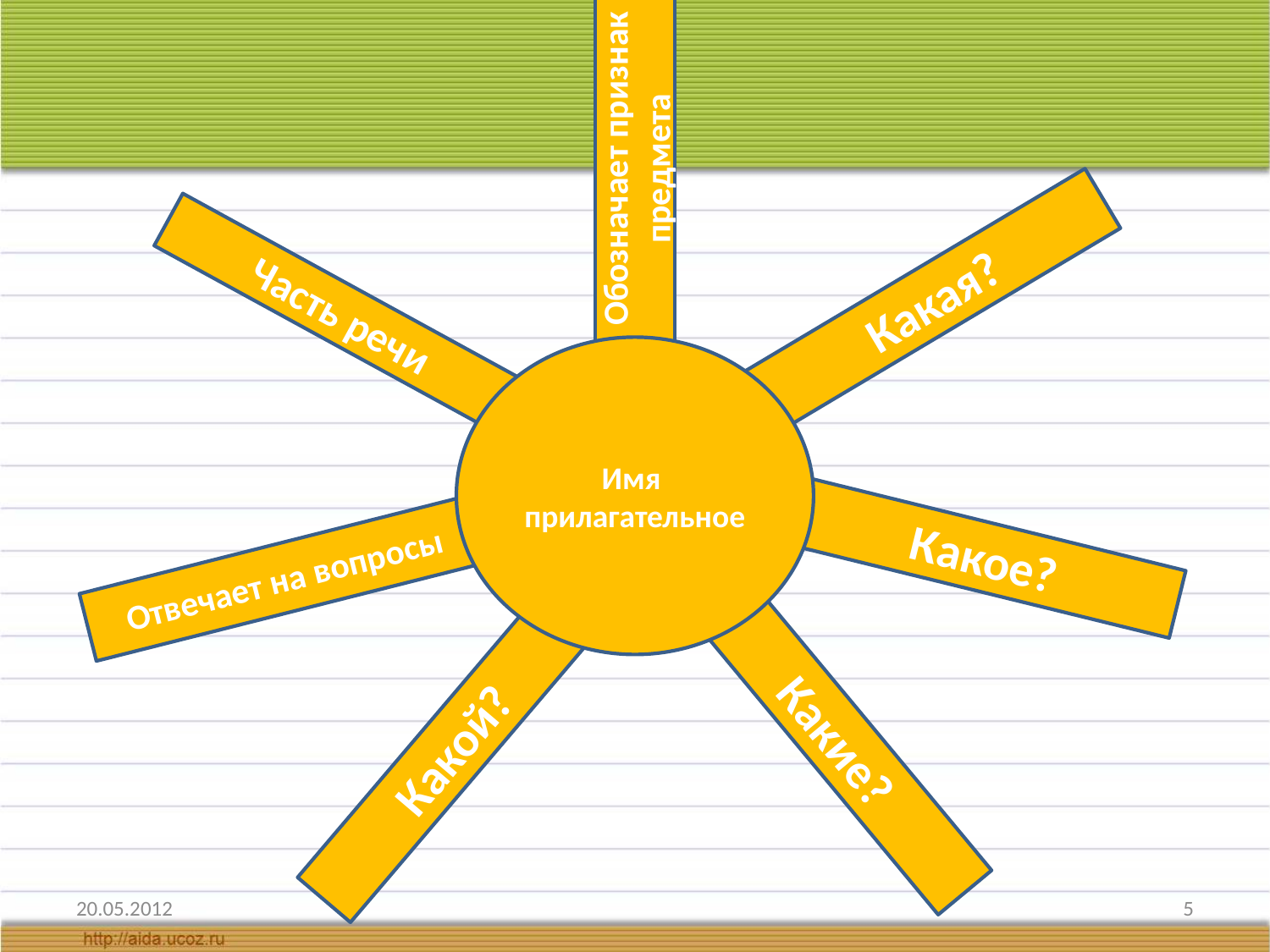

Обозначает признак предмета
Какая?
Часть речи
Имя
прилагательное
Какое?
Отвечает на вопросы
Какие?
Какой?
20.05.2012
5